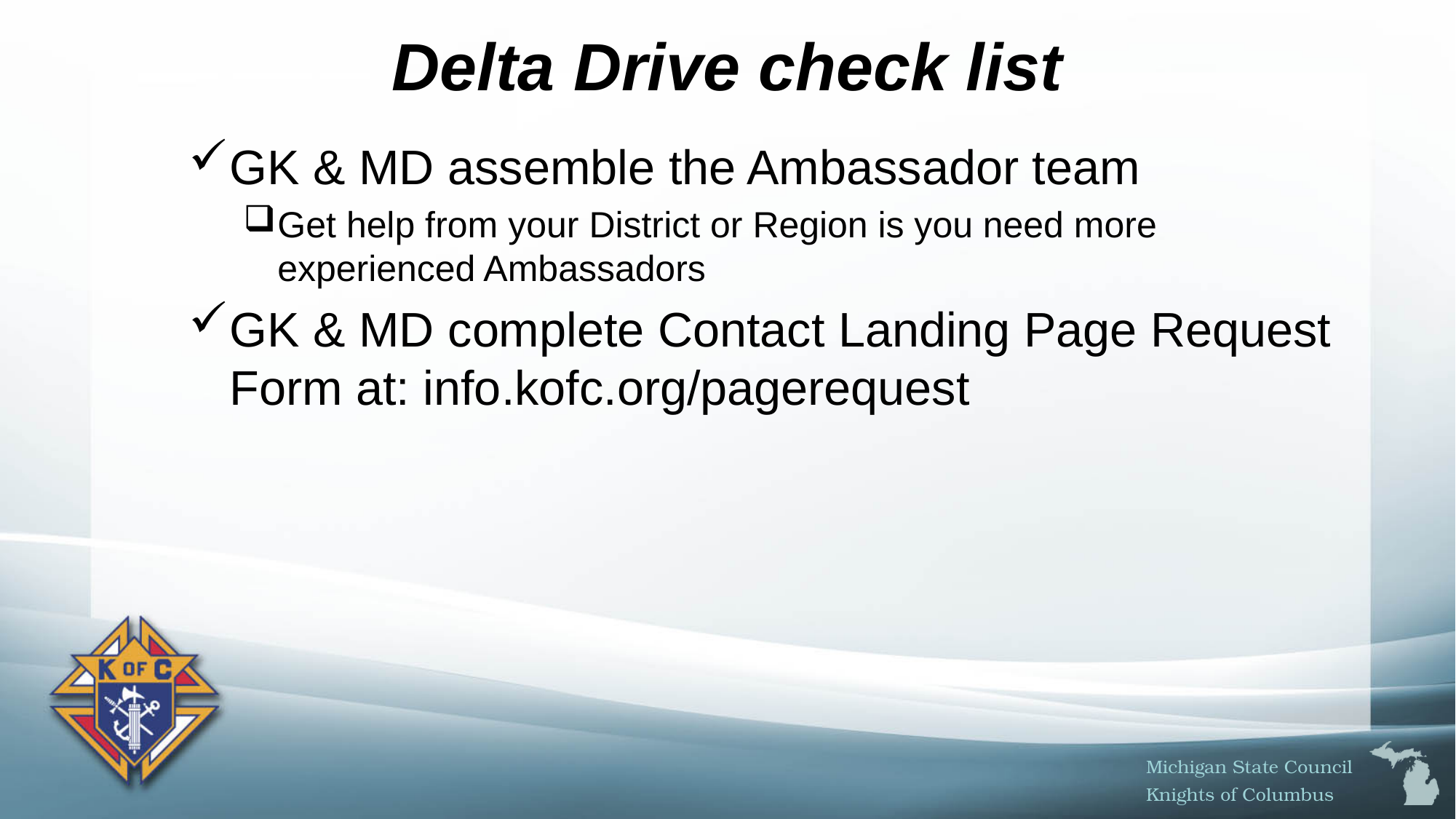

# Delta Drive check list
GK & MD assemble the Ambassador team
Get help from your District or Region is you need more experienced Ambassadors
GK & MD complete Contact Landing Page Request Form at: info.kofc.org/pagerequest